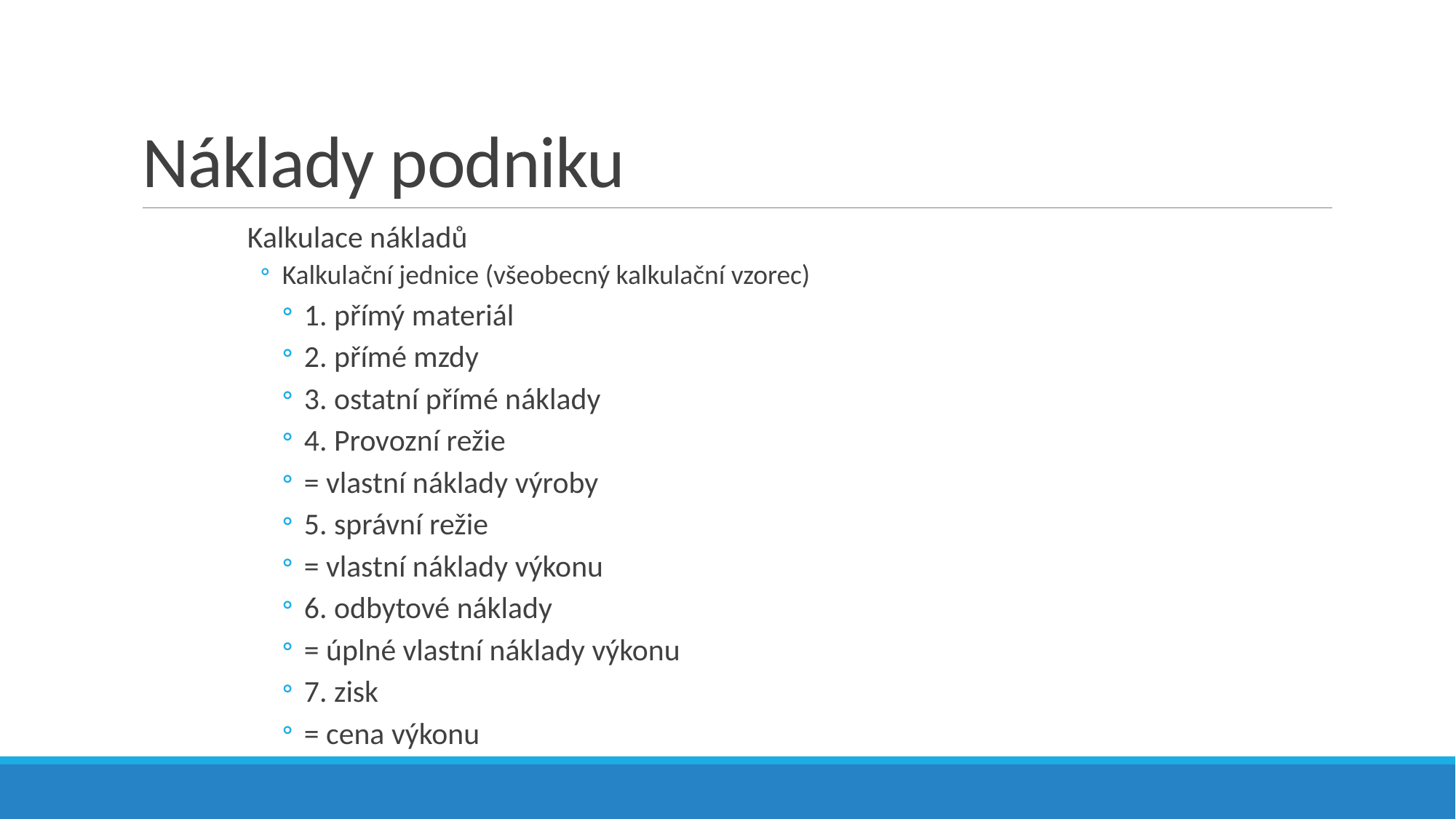

# Náklady podniku
Kalkulace nákladů
Kalkulační jednice (všeobecný kalkulační vzorec)
1. přímý materiál
2. přímé mzdy
3. ostatní přímé náklady
4. Provozní režie
= vlastní náklady výroby
5. správní režie
= vlastní náklady výkonu
6. odbytové náklady
= úplné vlastní náklady výkonu
7. zisk
= cena výkonu